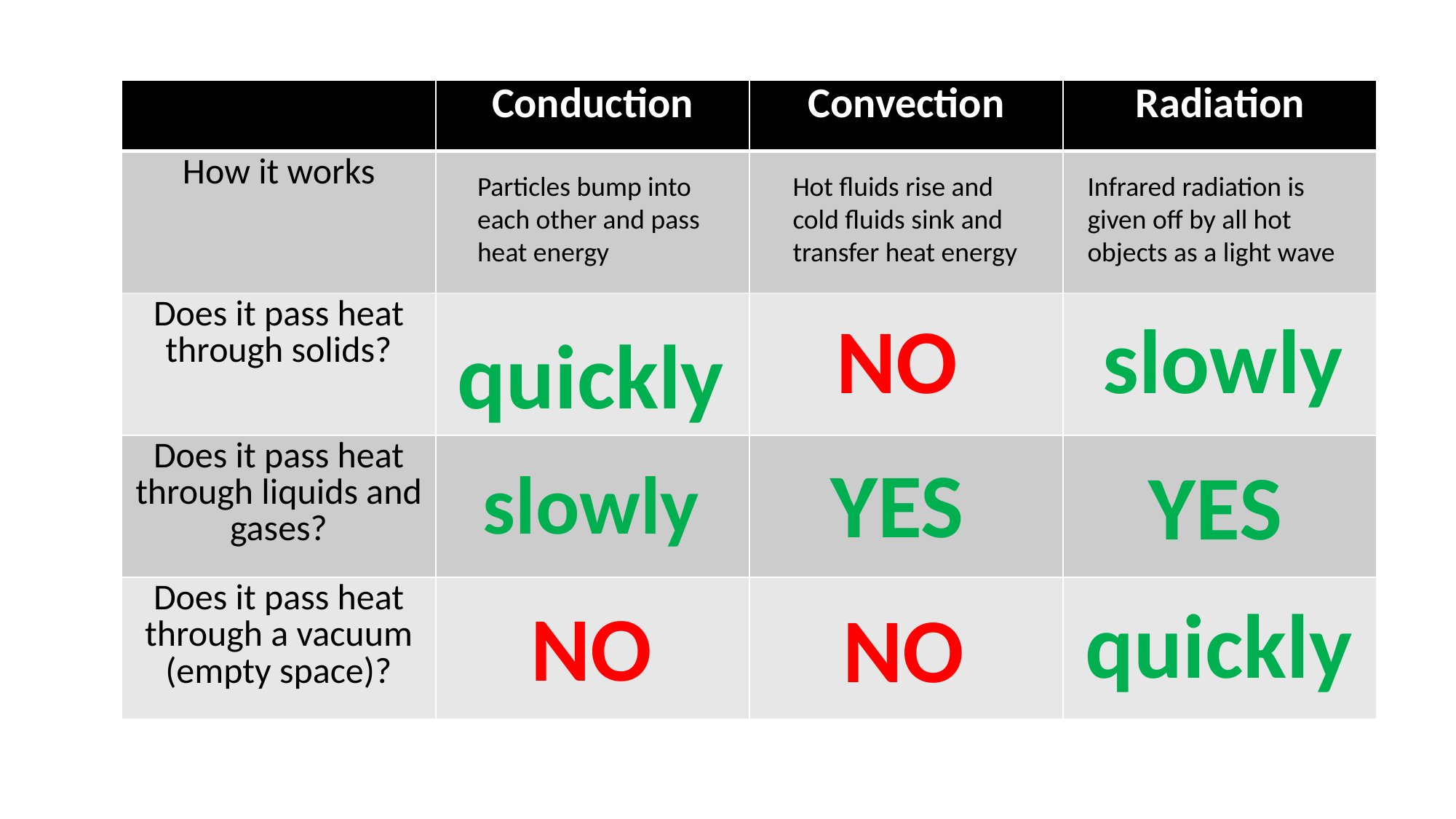

|  | Conduction | Convection | Radiation |
| --- | --- | --- | --- |
| How it works |  |  |  |
| Does it pass heat through solids? |  |  |  |
| Does it pass heat through liquids and gases? |  |  |  |
| Does it pass heat through a vacuum (empty space)? |  |  |  |
Particles bump into each other and pass heat energy
Hot fluids rise and cold fluids sink and transfer heat energy
Infrared radiation is given off by all hot objects as a light wave
slowly
NO
quickly
YES
YES
slowly
quickly
NO
NO